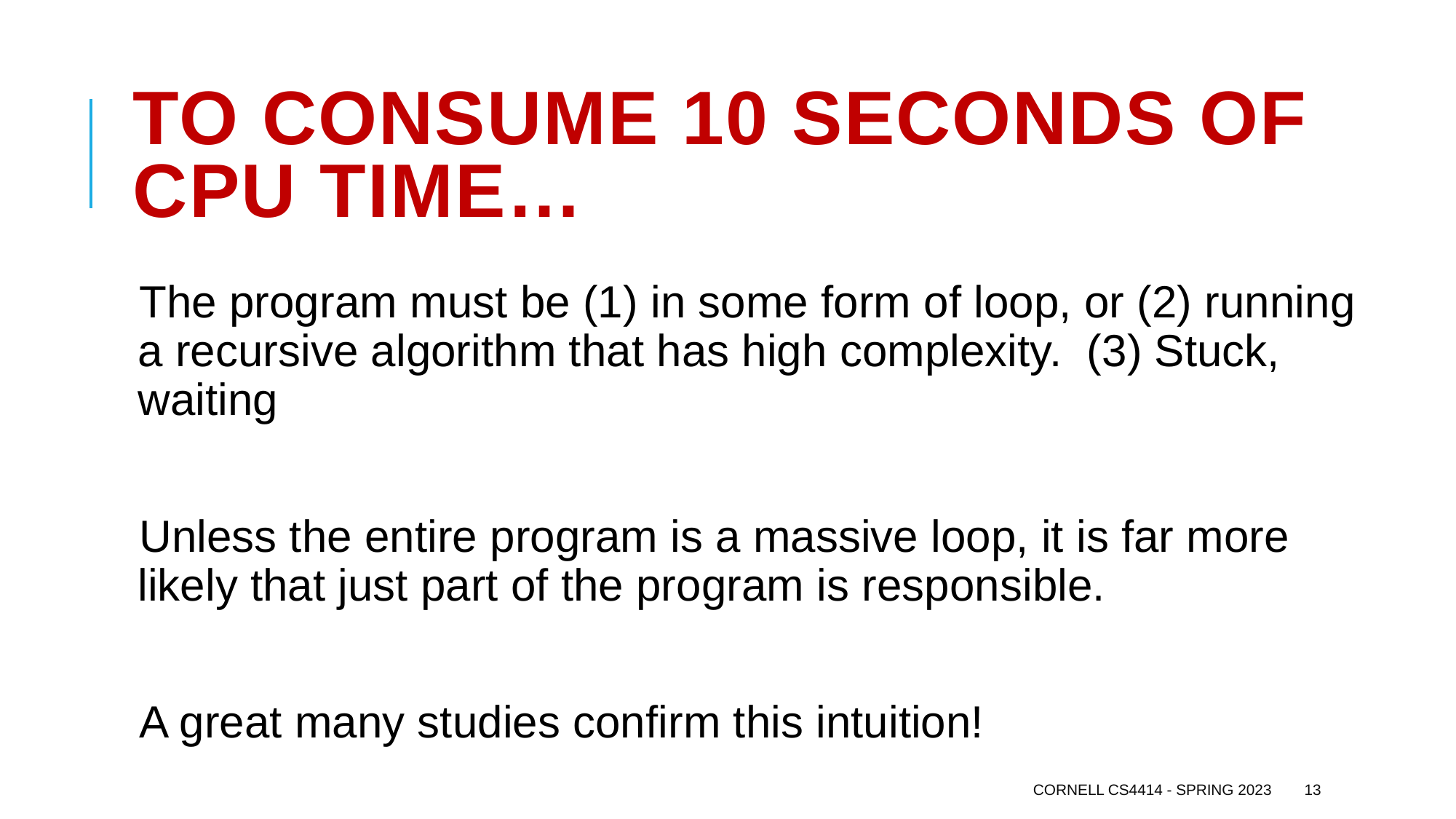

# To consume 10 seconds of CPU time…
The program must be (1) in some form of loop, or (2) running a recursive algorithm that has high complexity.  (3) Stuck, waiting

Unless the entire program is a massive loop, it is far more likely that just part of the program is responsible.

A great many studies confirm this intuition!
Cornell CS4414 - Spring 2023
13